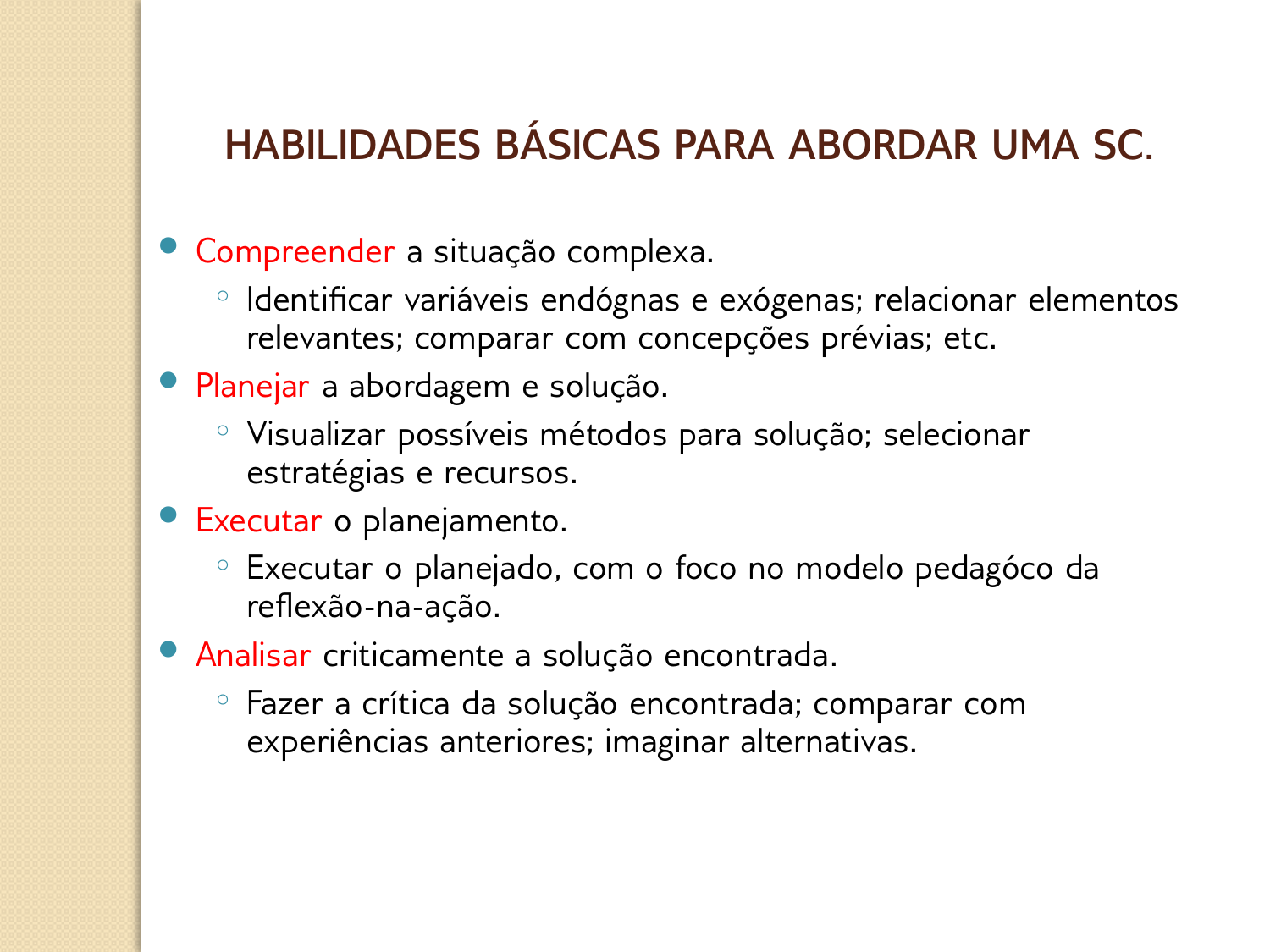

HABILIDADES BÁSICAS PARA ABORDAR UMA SC.
Compreender a situação complexa.
Identificar variáveis endógnas e exógenas; relacionar elementos relevantes; comparar com concepções prévias; etc.
Planejar a abordagem e solução.
Visualizar possíveis métodos para solução; selecionar estratégias e recursos.
Executar o planejamento.
Executar o planejado, com o foco no modelo pedagóco da reflexão-na-ação.
Analisar criticamente a solução encontrada.
Fazer a crítica da solução encontrada; comparar com experiências anteriores; imaginar alternativas.